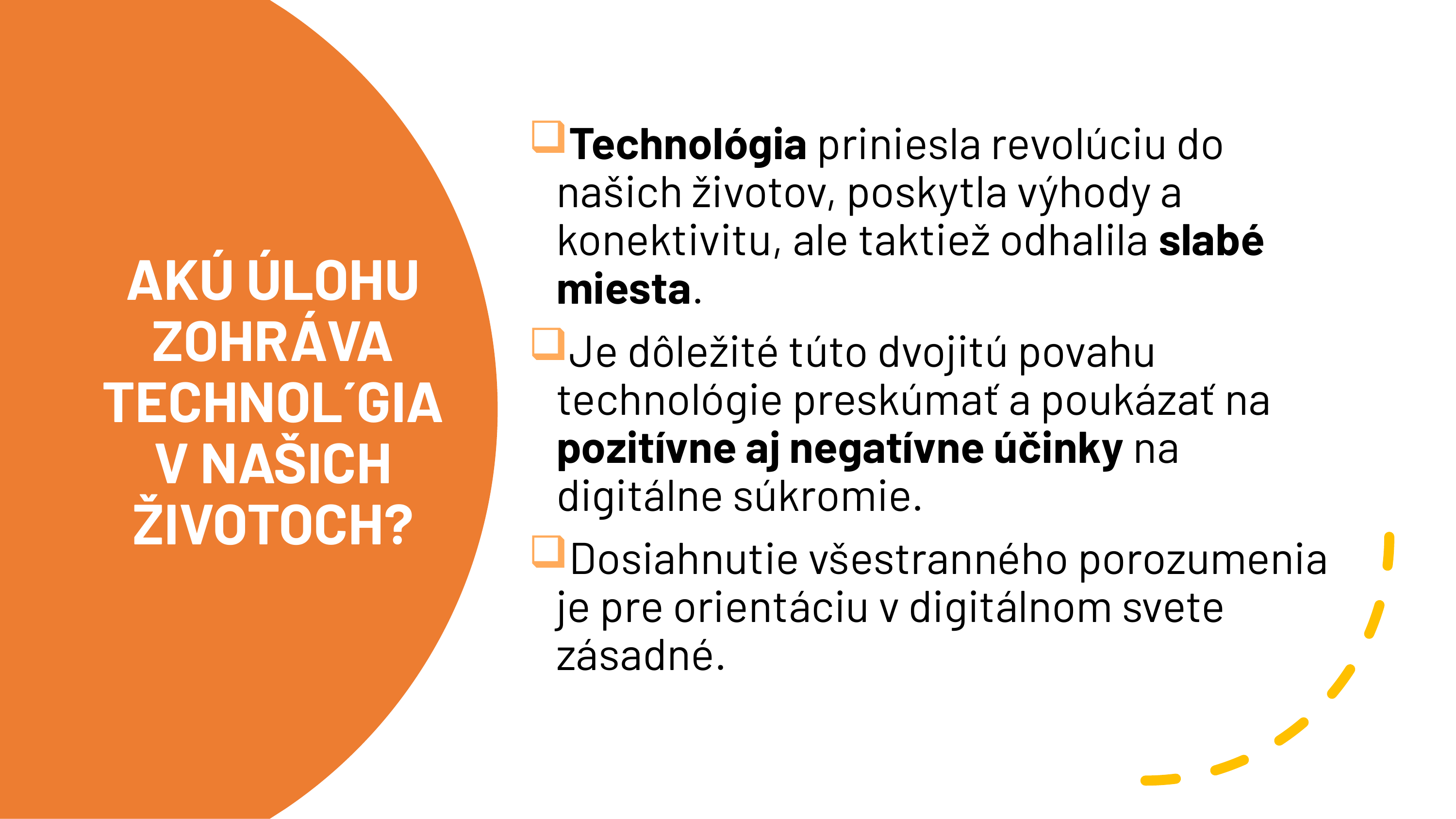

Technológia priniesla revolúciu do našich životov, poskytla výhody a konektivitu, ale taktiež odhalila slabé miesta.
Je dôležité túto dvojitú povahu technológie preskúmať a poukázať na pozitívne aj negatívne účinky na digitálne súkromie.
Dosiahnutie všestranného porozumenia je pre orientáciu v digitálnom svete zásadné.
# AKÚ ÚLOHU ZOHRÁVA TECHNOL´GIA V NAŠICH ŽIVOTOCH?